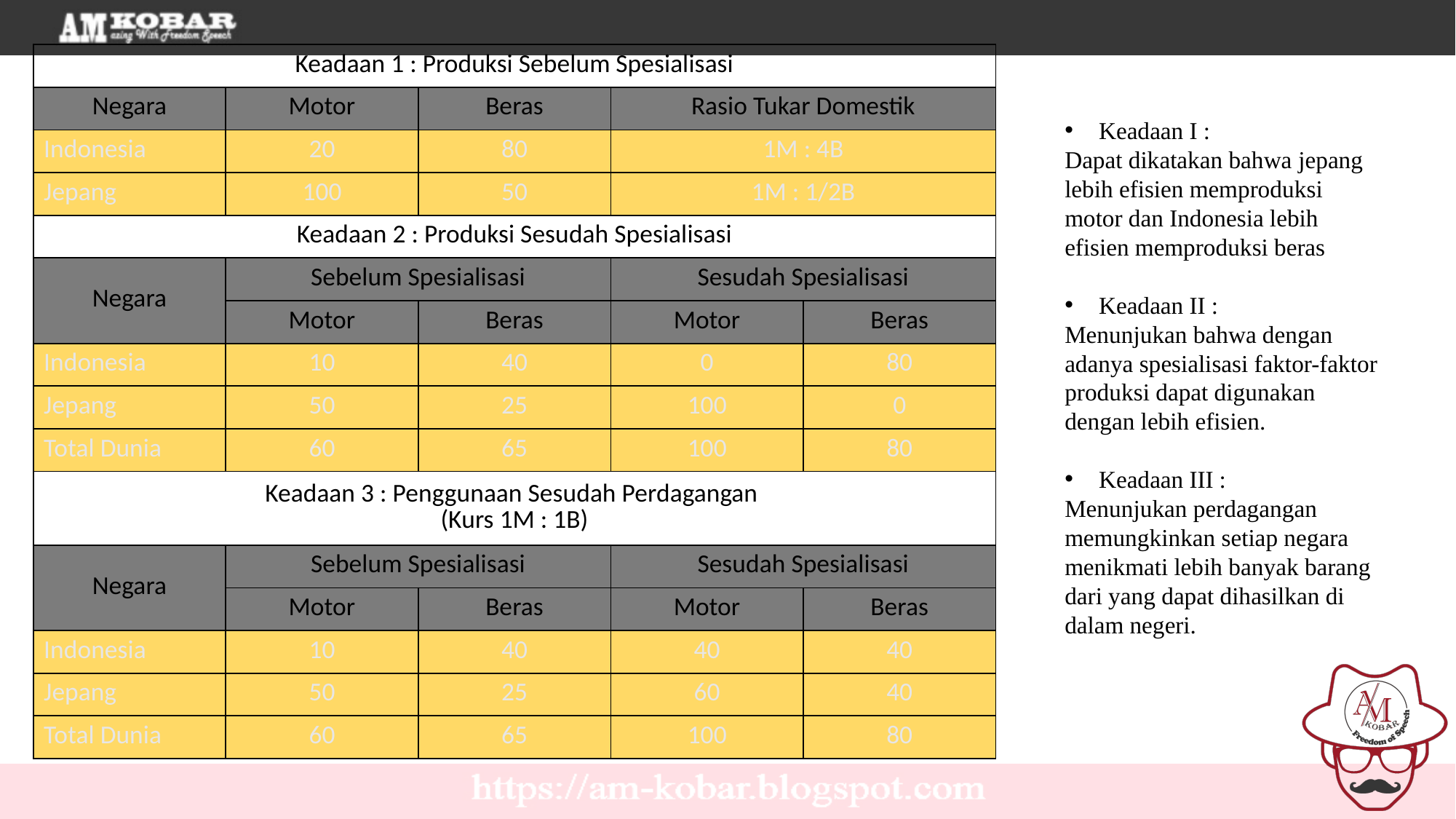

| Keadaan 1 : Produksi Sebelum Spesialisasi |  |  |  |  |
| --- | --- | --- | --- | --- |
| Negara | Motor | Beras | Rasio Tukar Domestik |  |
| Indonesia | 20 | 80 | 1M : 4B |  |
| Jepang | 100 | 50 | 1M : 1/2B |  |
| Keadaan 2 : Produksi Sesudah Spesialisasi |  |  |  |  |
| Negara | Sebelum Spesialisasi |  | Sesudah Spesialisasi |  |
|  | Motor | Beras | Motor | Beras |
| Indonesia | 10 | 40 | 0 | 80 |
| Jepang | 50 | 25 | 100 | 0 |
| Total Dunia | 60 | 65 | 100 | 80 |
| Keadaan 3 : Penggunaan Sesudah Perdagangan (Kurs 1M : 1B) |  |  |  |  |
| Negara | Sebelum Spesialisasi |  | Sesudah Spesialisasi |  |
|  | Motor | Beras | Motor | Beras |
| Indonesia | 10 | 40 | 40 | 40 |
| Jepang | 50 | 25 | 60 | 40 |
| Total Dunia | 60 | 65 | 100 | 80 |
Keadaan I :
Dapat dikatakan bahwa jepang lebih efisien memproduksi motor dan Indonesia lebih efisien memproduksi beras

Keadaan II :
Menunjukan bahwa dengan adanya spesialisasi faktor-faktor produksi dapat digunakan dengan lebih efisien.

Keadaan III :
Menunjukan perdagangan memungkinkan setiap negara menikmati lebih banyak barang dari yang dapat dihasilkan di dalam negeri.